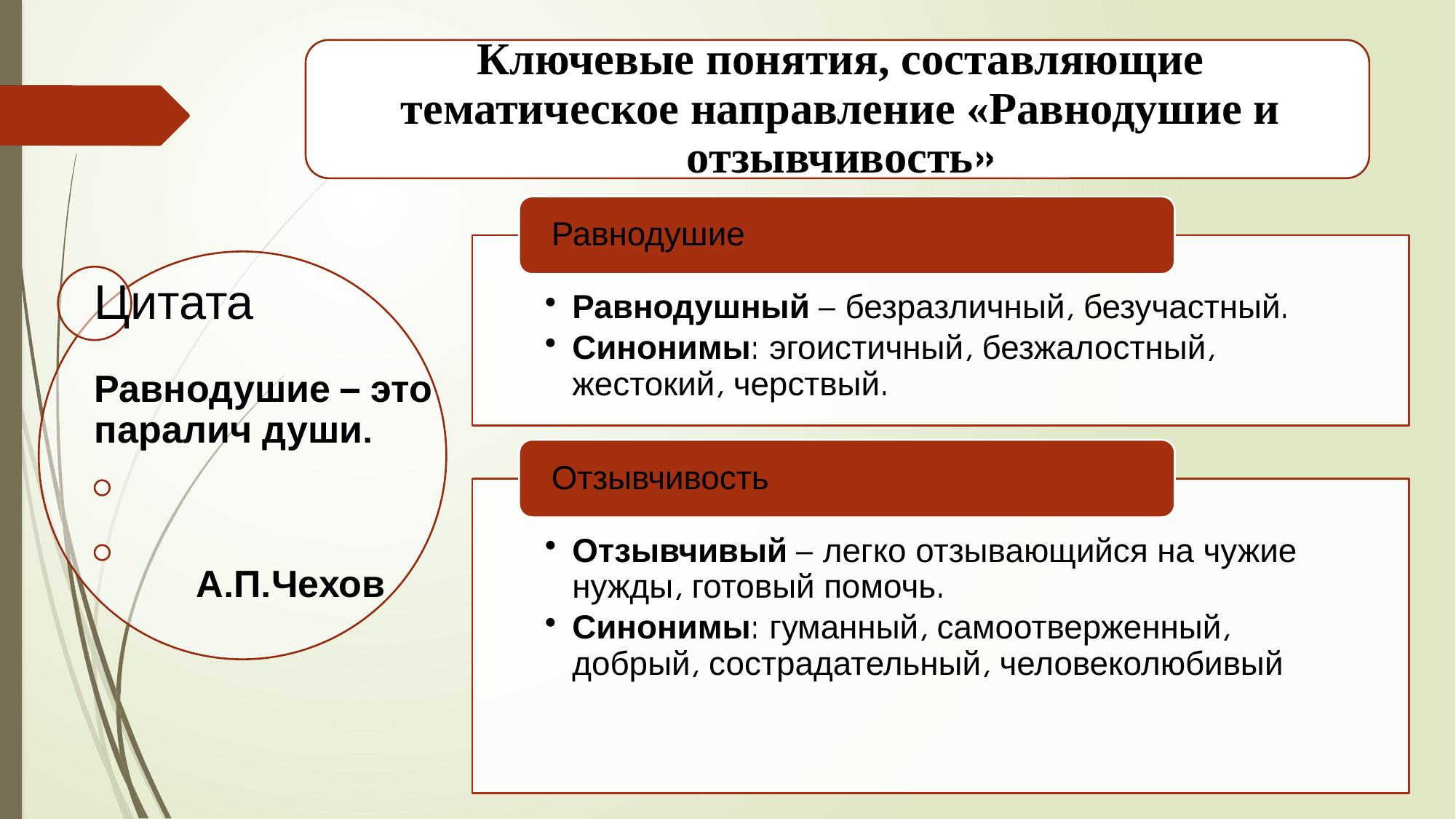

Ключевые понятия, составляющие тематическое направление «Равнодушие и отзывчивость»
Цитата
Равнодушие – это паралич души.

А.П.Чехов
Равнодушный – безразличный, безучастный.
Синонимы: эгоистичный, безжалостный, жестокий, черствый.
Равнодушие
Отзывчивый – легко отзывающийся на чужие нужды, готовый помочь.
Синонимы: гуманный, самоотверженный, добрый, сострадательный, человеколюбивый

Отзывчивость